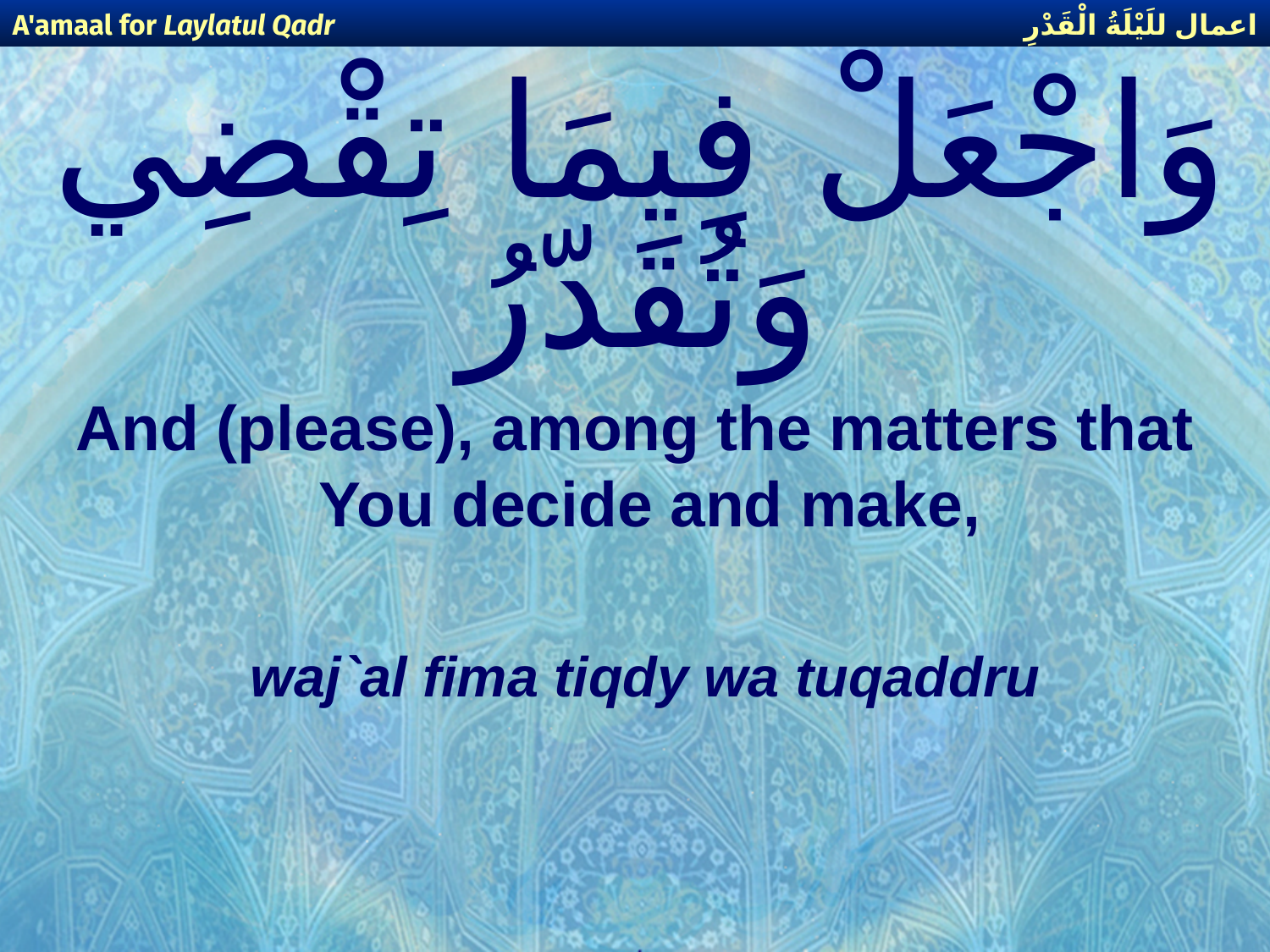

اعمال للَيْلَةُ الْقَدْرِ
A'amaal for Laylatul Qadr
# وَاجْعَلْ فِيمَا تِقْضِي وَتُقَدّرُ
And (please), among the matters that You decide and make,
waj`al fima tiqdy wa tuqaddru